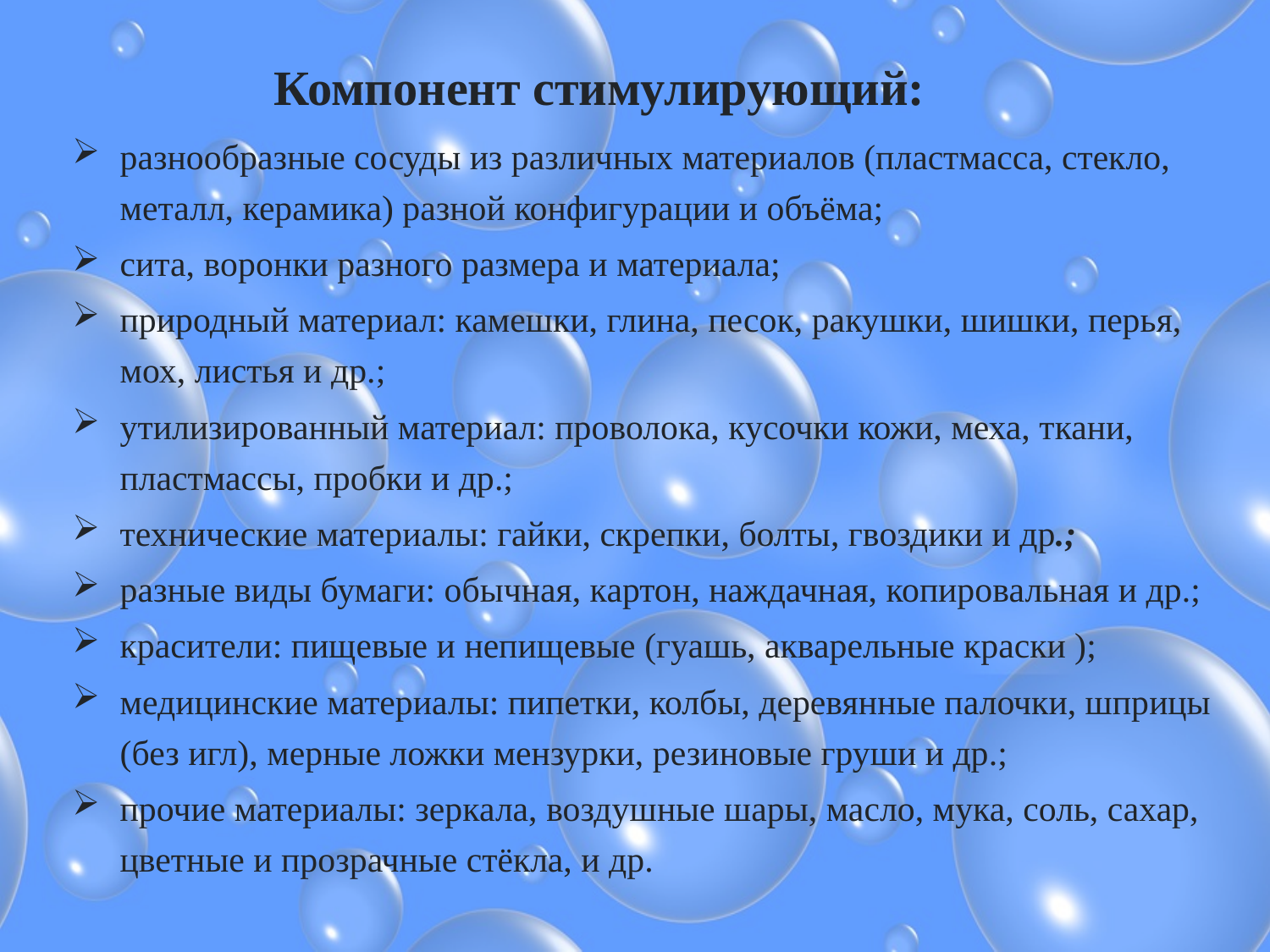

Компонент стимулирующий:
разнообразные сосуды из различных материалов (пластмасса, стекло, металл, керамика) разной конфигурации и объёма;
сита, воронки разного размера и материала;
природный материал: камешки, глина, песок, ракушки, шишки, перья, мох, листья и др.;
утилизированный материал: проволока, кусочки кожи, меха, ткани, пластмассы, пробки и др.;
технические материалы: гайки, скрепки, болты, гвоздики и др.;
разные виды бумаги: обычная, картон, наждачная, копировальная и др.;
красители: пищевые и непищевые (гуашь, акварельные краски );
медицинские материалы: пипетки, колбы, деревянные палочки, шприцы (без игл), мерные ложки мензурки, резиновые груши и др.;
прочие материалы: зеркала, воздушные шары, масло, мука, соль, сахар, цветные и прозрачные стёкла, и др.